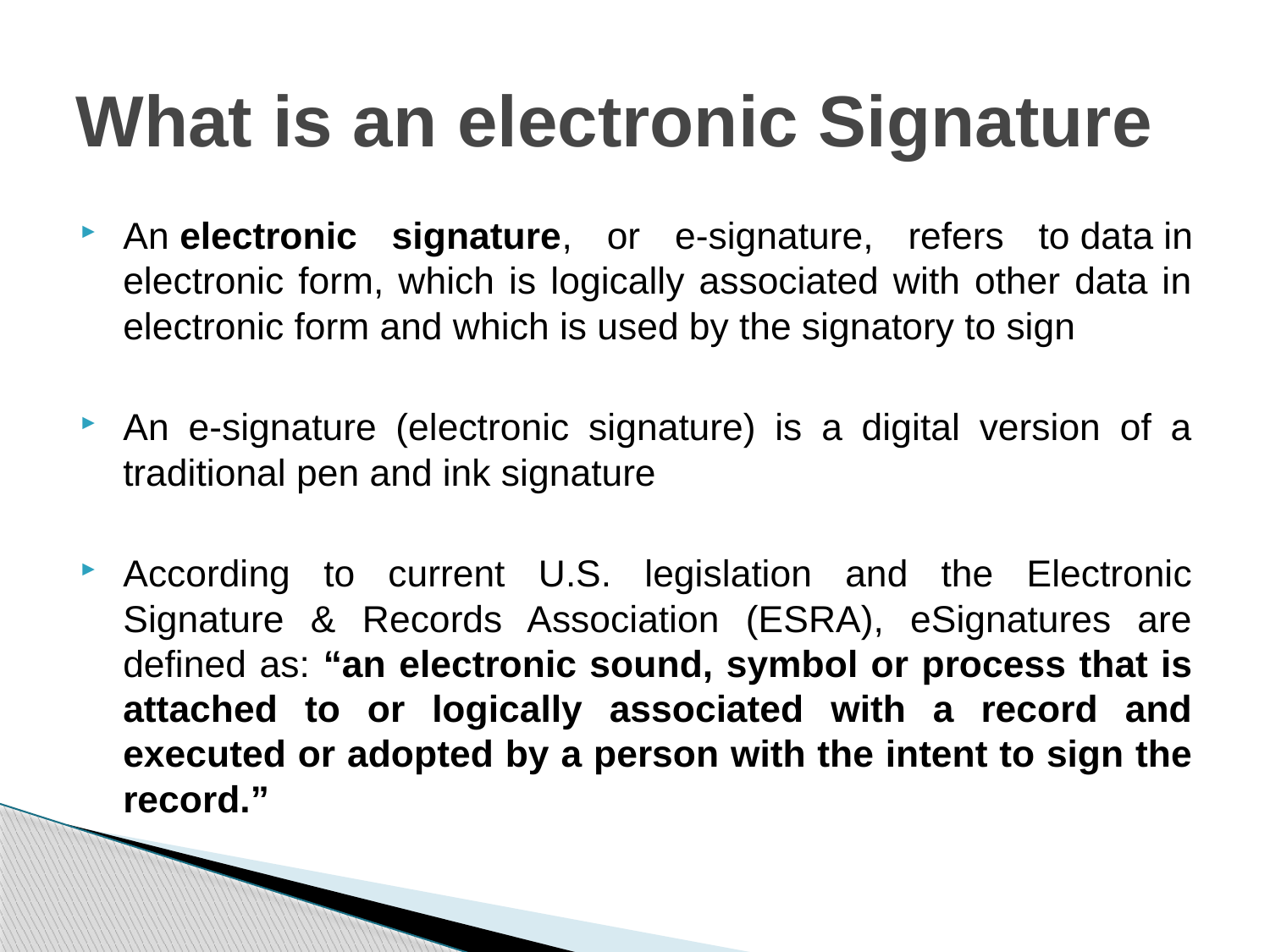

# What is an electronic Signature
An electronic signature, or e-signature, refers to data in electronic form, which is logically associated with other data in electronic form and which is used by the signatory to sign

An e-signature (electronic signature) is a digital version of a traditional pen and ink signature

According to current U.S. legislation and the Electronic Signature & Records Association (ESRA), eSignatures are defined as: “an electronic sound, symbol or process that is attached to or logically associated with a record and executed or adopted by a person with the intent to sign the record.”